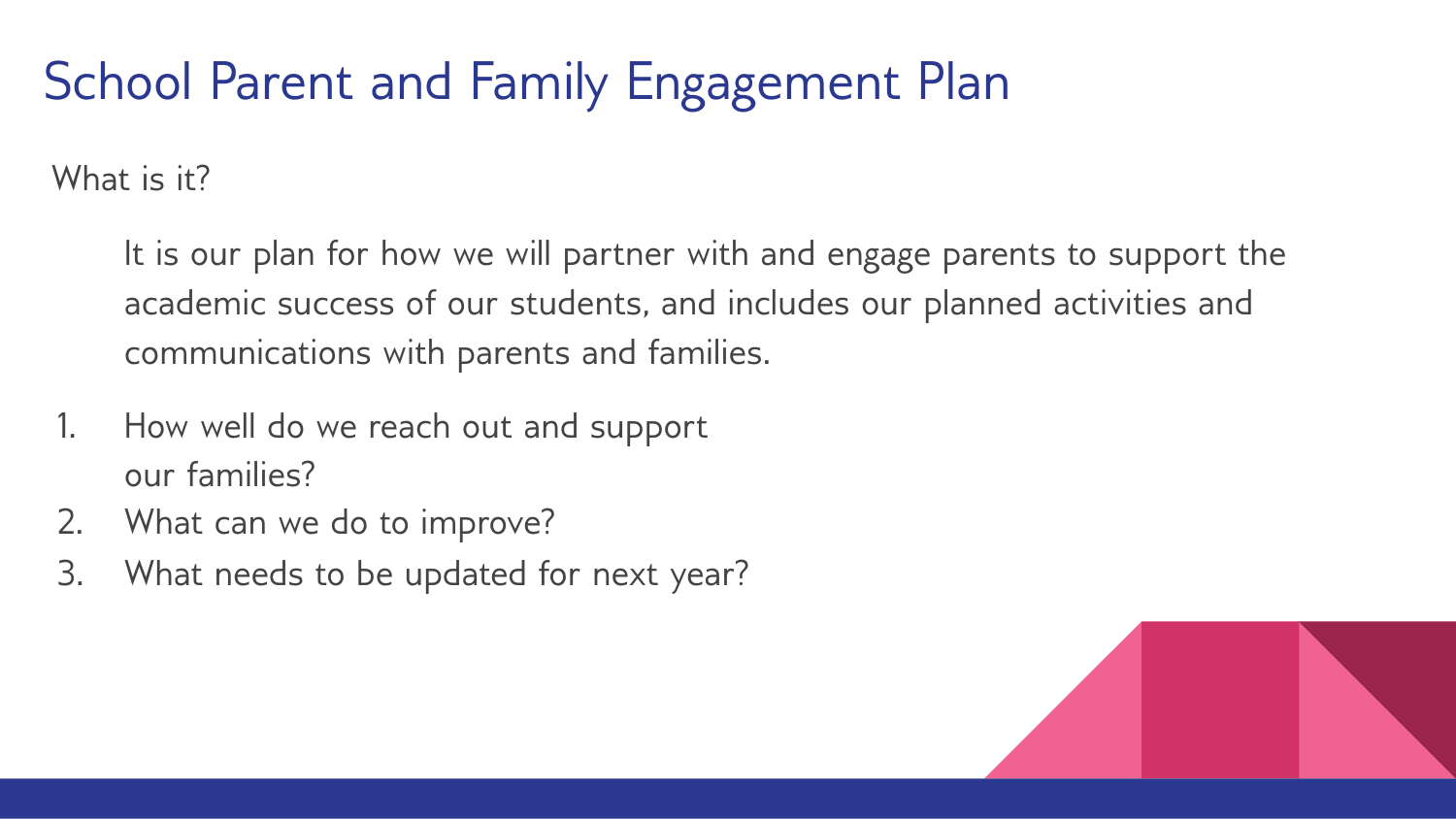

# School Parent and Family Engagement Plan
What is it?
It is our plan for how we will partner with and engage parents to support the academic success of our students, and includes our planned activities and communications with parents and families.
How well do we reach out and support our families?
What can we do to improve?
What needs to be updated for next year?